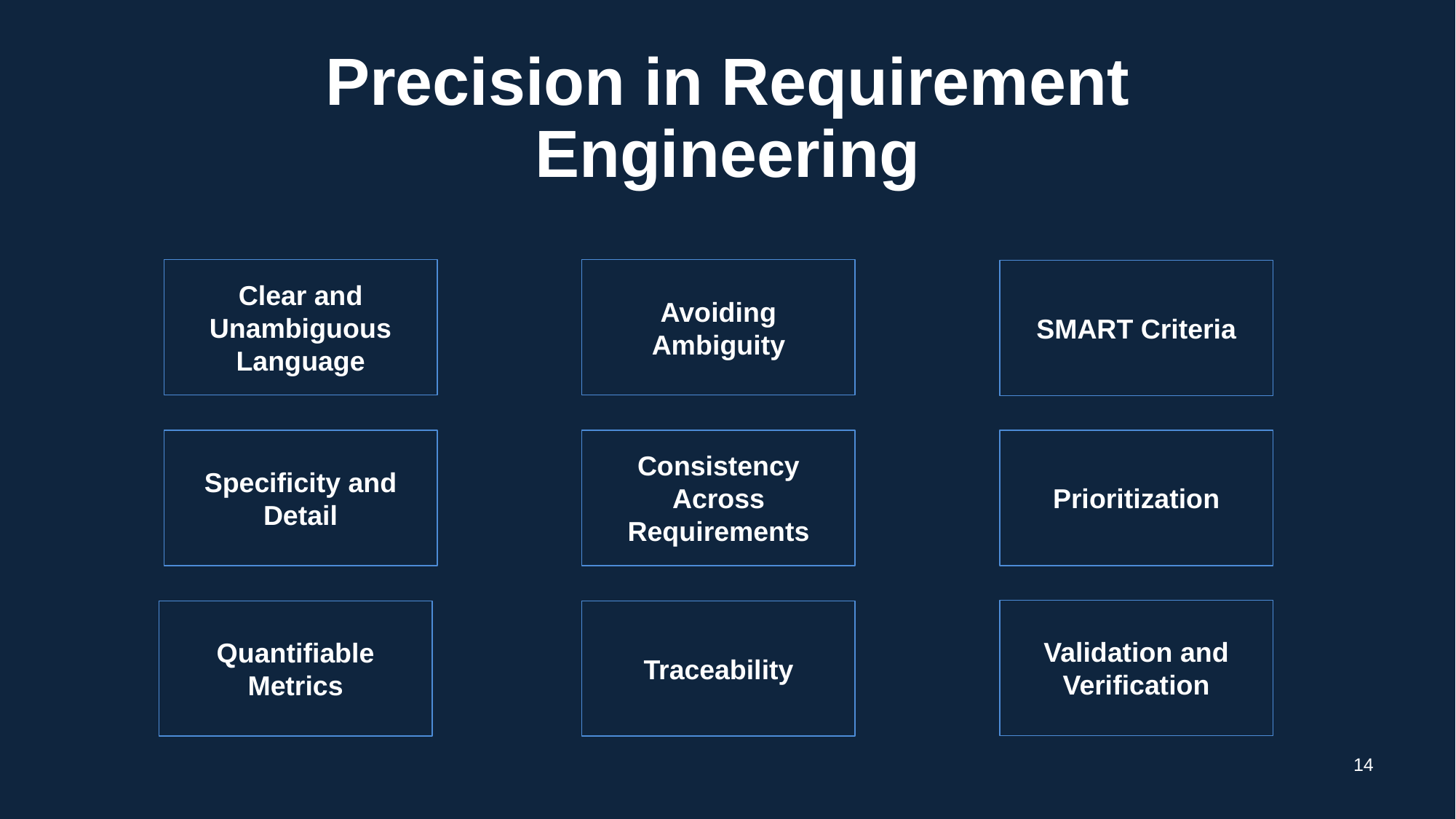

# Precision in Requirement Engineering
Avoiding Ambiguity
Clear and Unambiguous Language
SMART Criteria
Specificity and Detail
Consistency Across Requirements
Prioritization
Validation and Verification
Traceability
Quantifiable Metrics
14